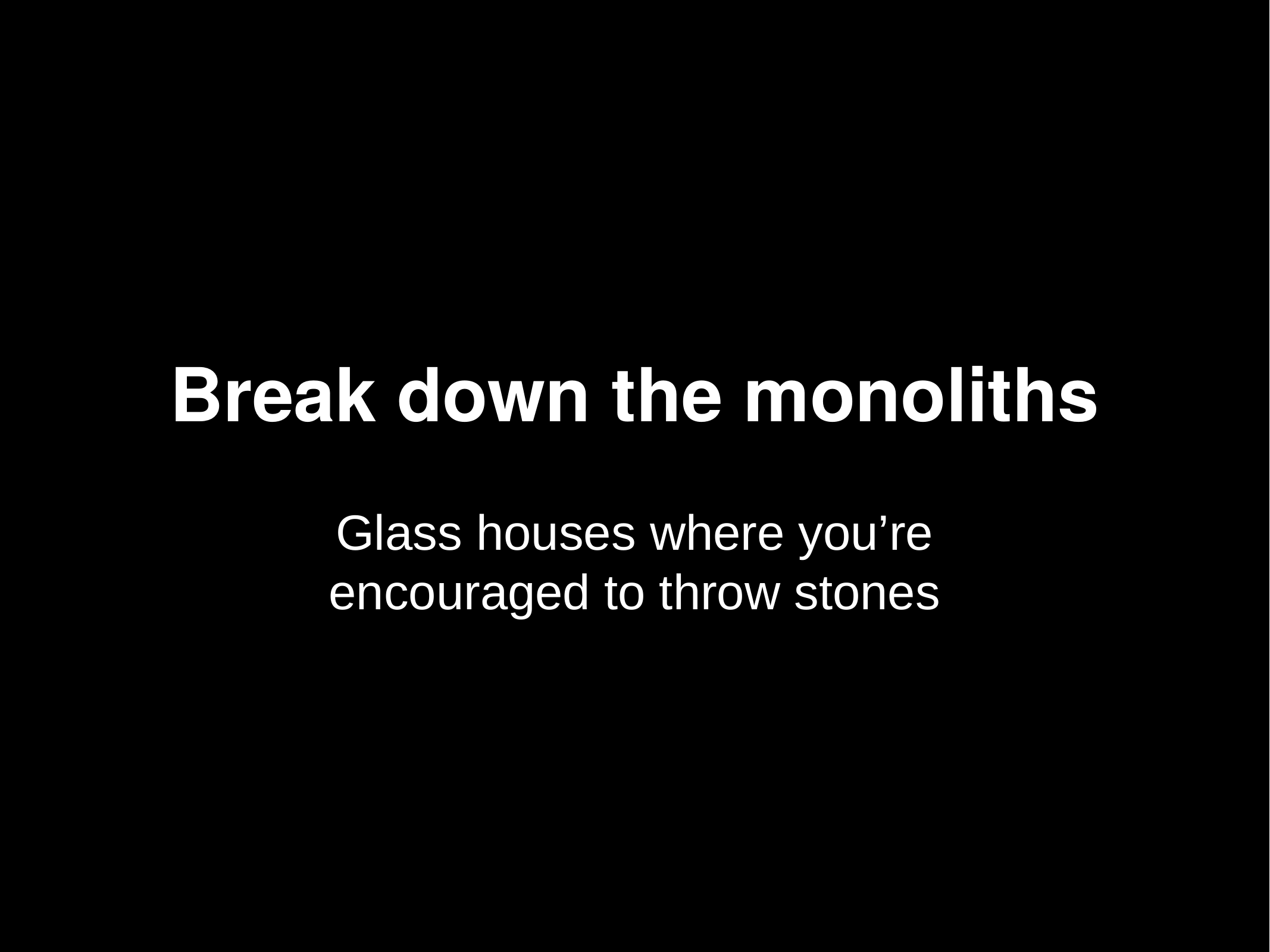

# Break down the monoliths
Glass houses where you’re
encouraged to throw stones